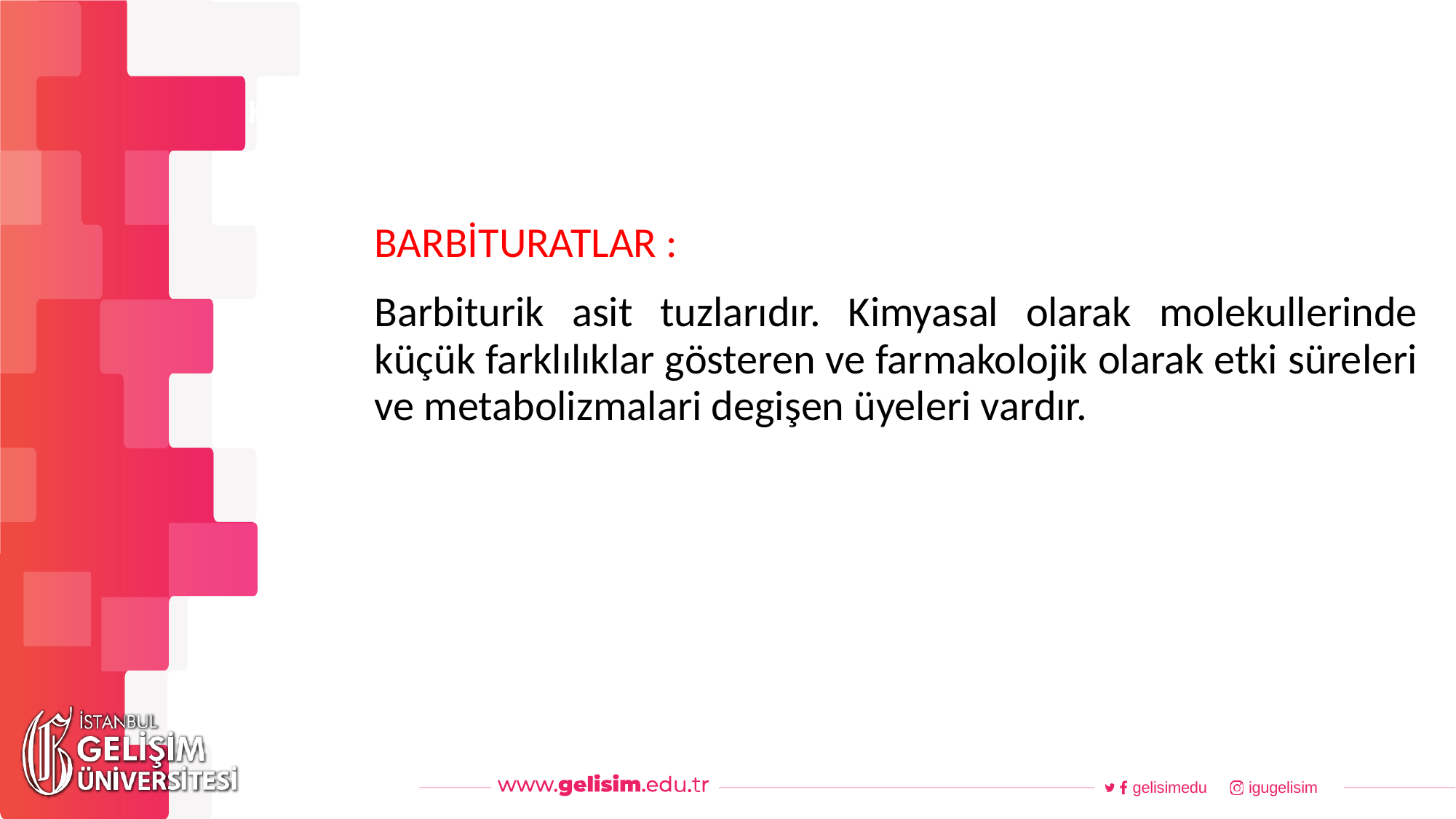

#
Haftalık Akış
BARBİTURATLAR :
Barbiturik asit tuzlarıdır. Kimyasal olarak molekullerinde küçük farklılıklar gösteren ve farmakolojik olarak etki süreleri ve metabolizmalari degişen üyeleri vardır.

gelisimedu
igugelisim